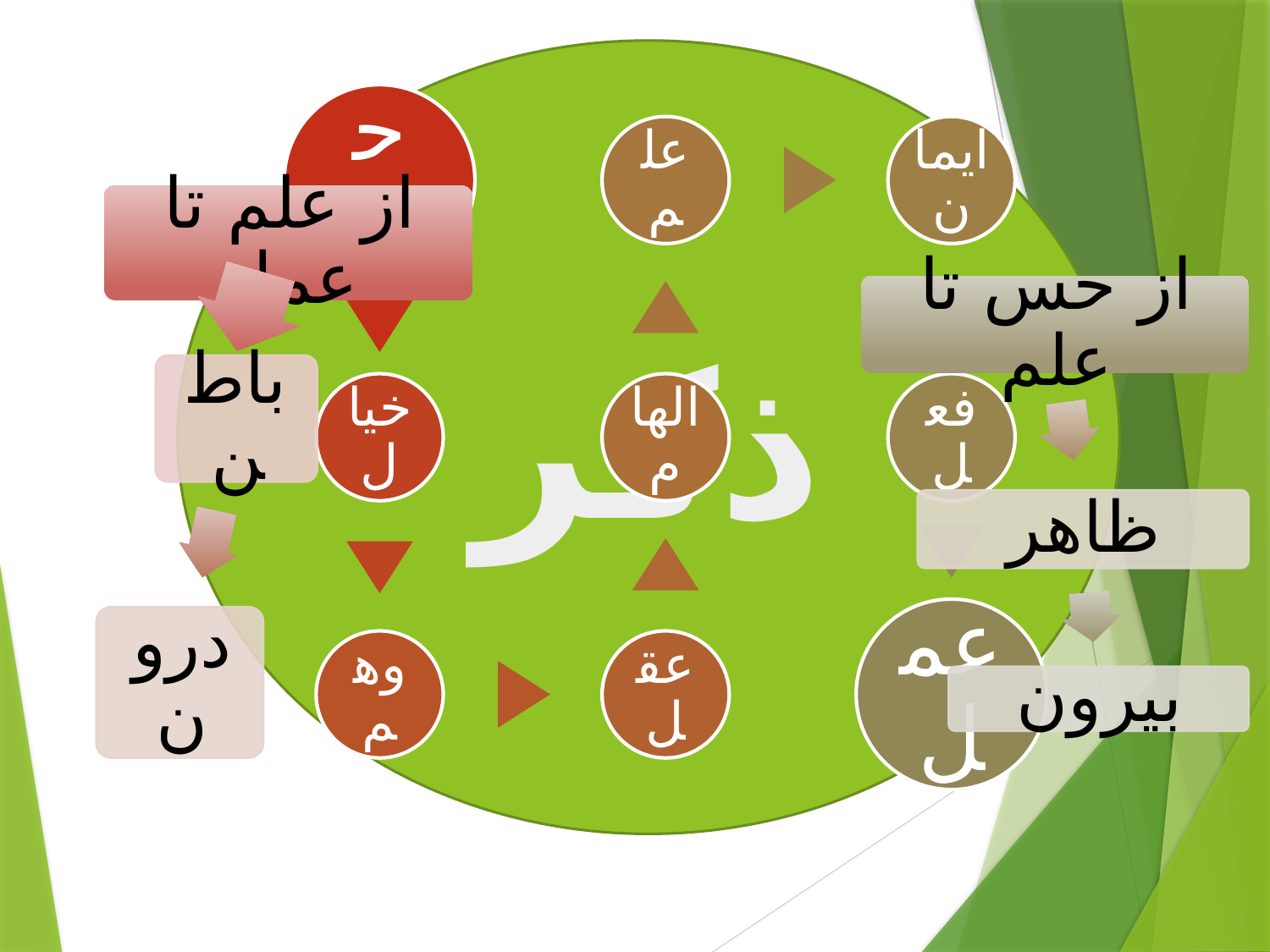

ذکر
حس
خیال
وهم
عقل
الهام
علم
ایمان
فعل
عمل
از علم تا عمل
باطن
درون
از حس تا علم
ظاهر
بیرون